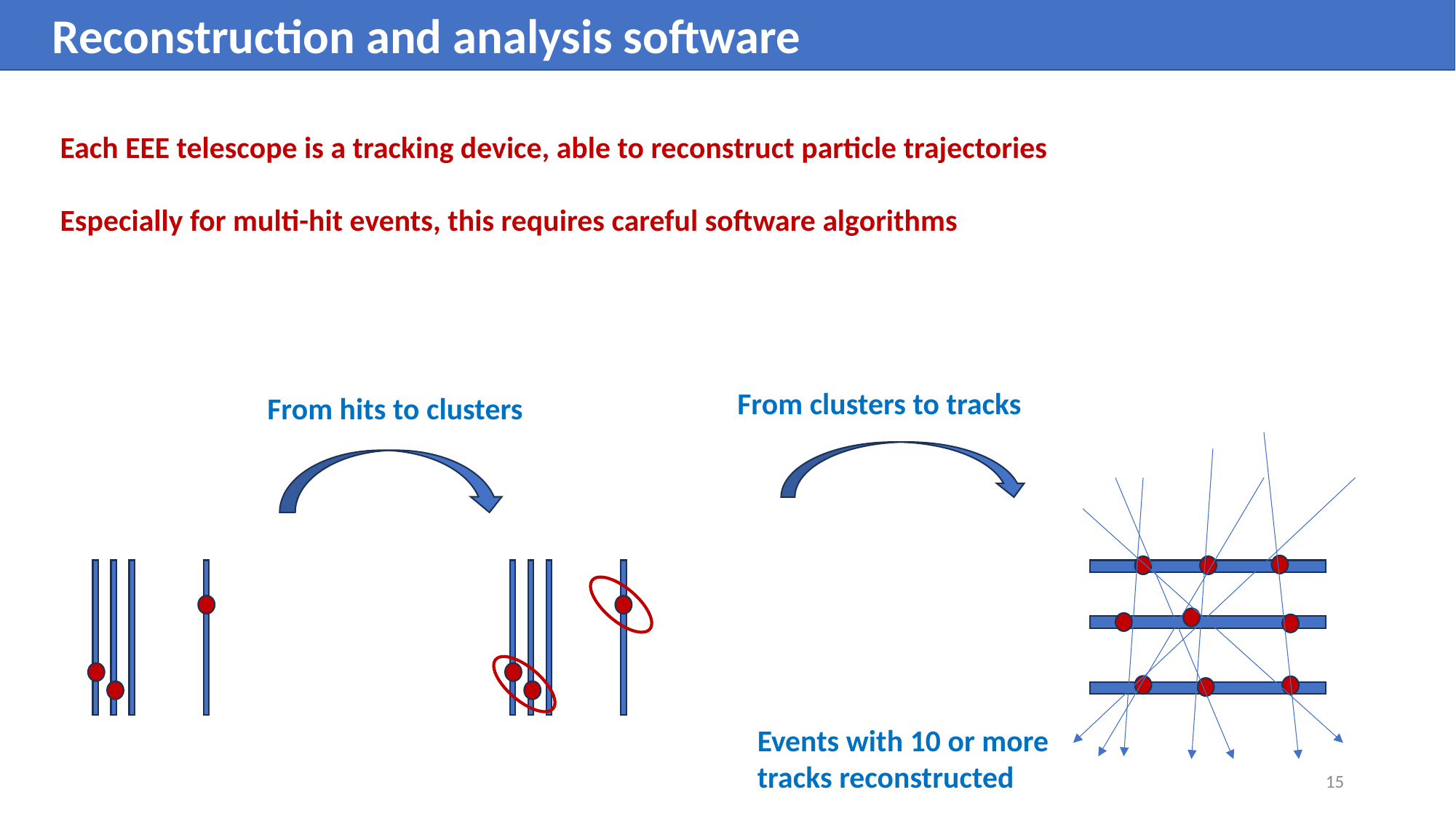

Reconstruction and analysis software
Each EEE telescope is a tracking device, able to reconstruct particle trajectories

Especially for multi-hit events, this requires careful software algorithms

From clusters to tracks
From hits to clusters

Events with 10 or more tracks reconstructed
15